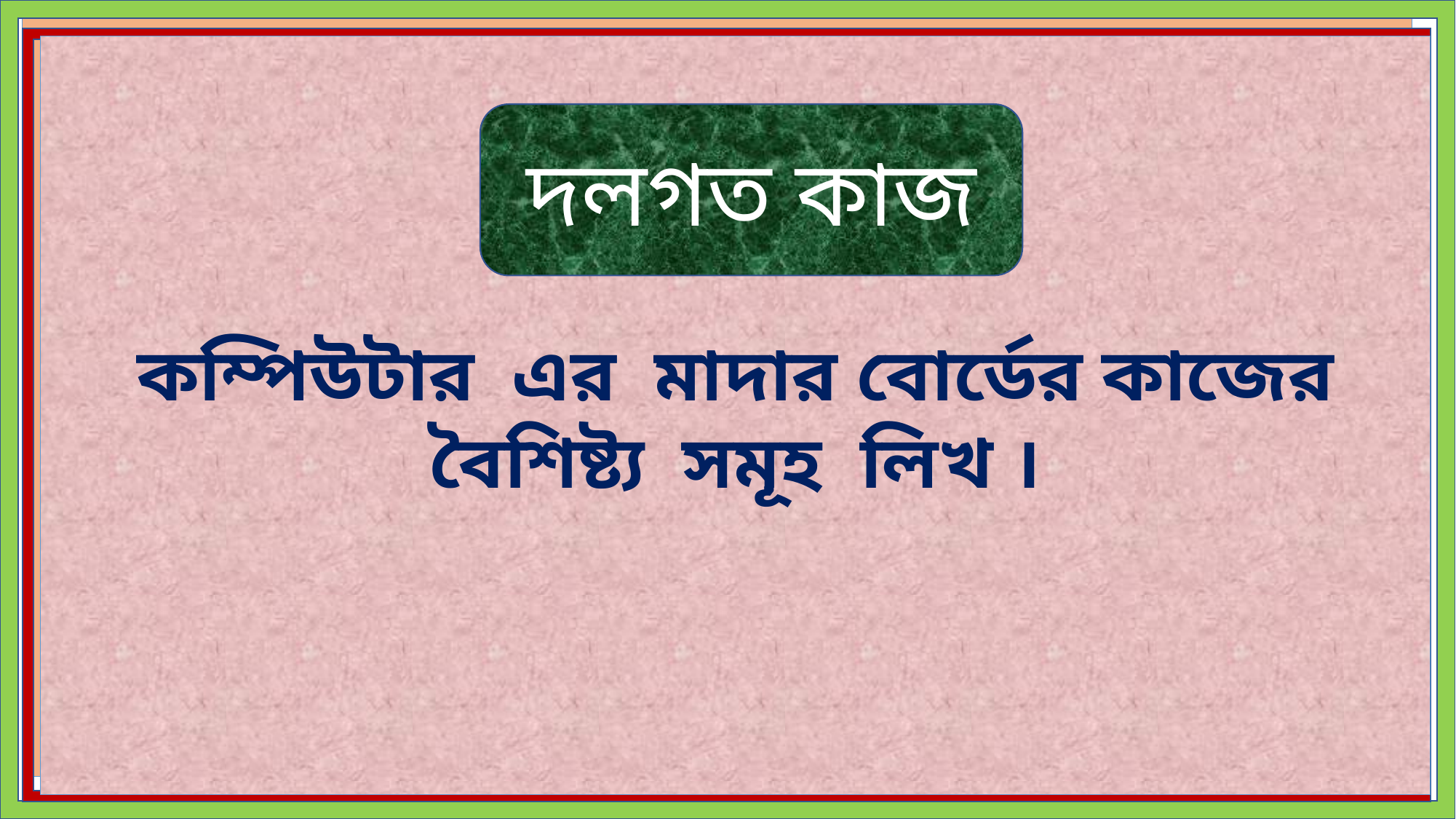

কম্পিউটারের মাদারবোর্ডটি লক্ষ কর এবং এর বৈশিষ্ট্য সমূহ বর্ননা কর ।

কম্পিউটার  এর  মাদার বোর্ডের কাজের
বৈশিষ্ট্য  সমূহ  লিখ ।
দলগত কাজ
দলগত কাজ